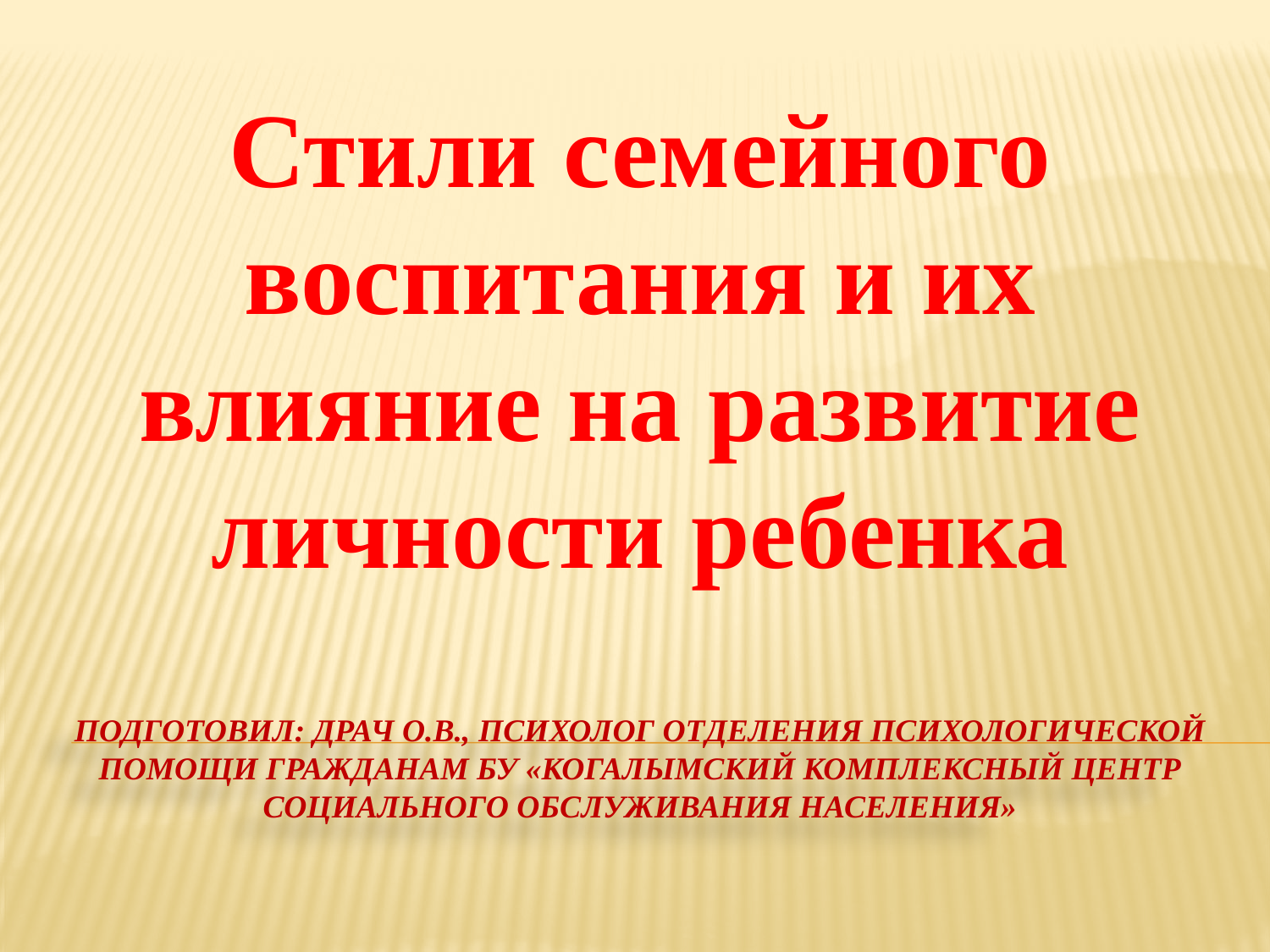

Стили семейного воспитания и их влияние на развитие личности ребенка
# ПодготовИЛ: Драч О.В., Психолог отделения психологической помощи гражданам БУ «Когалымский комплексный центр социального обслуживания населения»